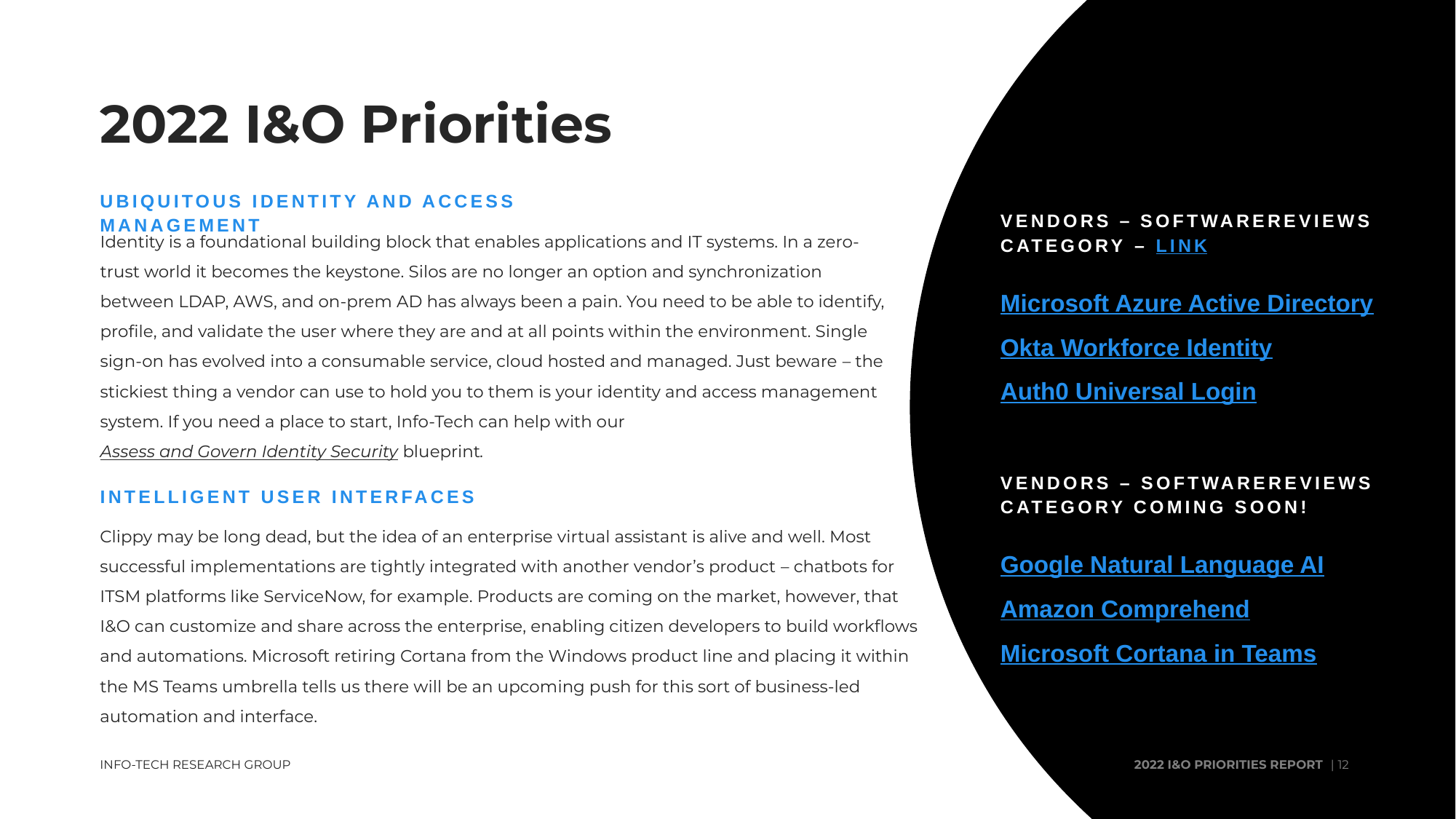

# 2022 I&O Priorities
Ubiquitous Identity and Access Management
Vendors – SoftwareReviews Category – LINK
Identity is a foundational building block that enables applications and IT systems. In a zero-trust world it becomes the keystone. Silos are no longer an option and synchronization between LDAP, AWS, and on-prem AD has always been a pain. You need to be able to identify, profile, and validate the user where they are and at all points within the environment. Single sign-on has evolved into a consumable service, cloud hosted and managed. Just beware – the stickiest thing a vendor can use to hold you to them is your identity and access management system. If you need a place to start, Info-Tech can help with our Assess and Govern Identity Security blueprint.
Microsoft Azure Active Directory
Okta Workforce Identity
Auth0 Universal Login
Vendors – SoftwareReviews Category Coming Soon!
Intelligent User Interfaces
Clippy may be long dead, but the idea of an enterprise virtual assistant is alive and well. Most successful implementations are tightly integrated with another vendor’s product – chatbots for ITSM platforms like ServiceNow, for example. Products are coming on the market, however, that I&O can customize and share across the enterprise, enabling citizen developers to build workflows and automations. Microsoft retiring Cortana from the Windows product line and placing it within the MS Teams umbrella tells us there will be an upcoming push for this sort of business-led automation and interface.
Google Natural Language AI
Amazon Comprehend
Microsoft Cortana in Teams